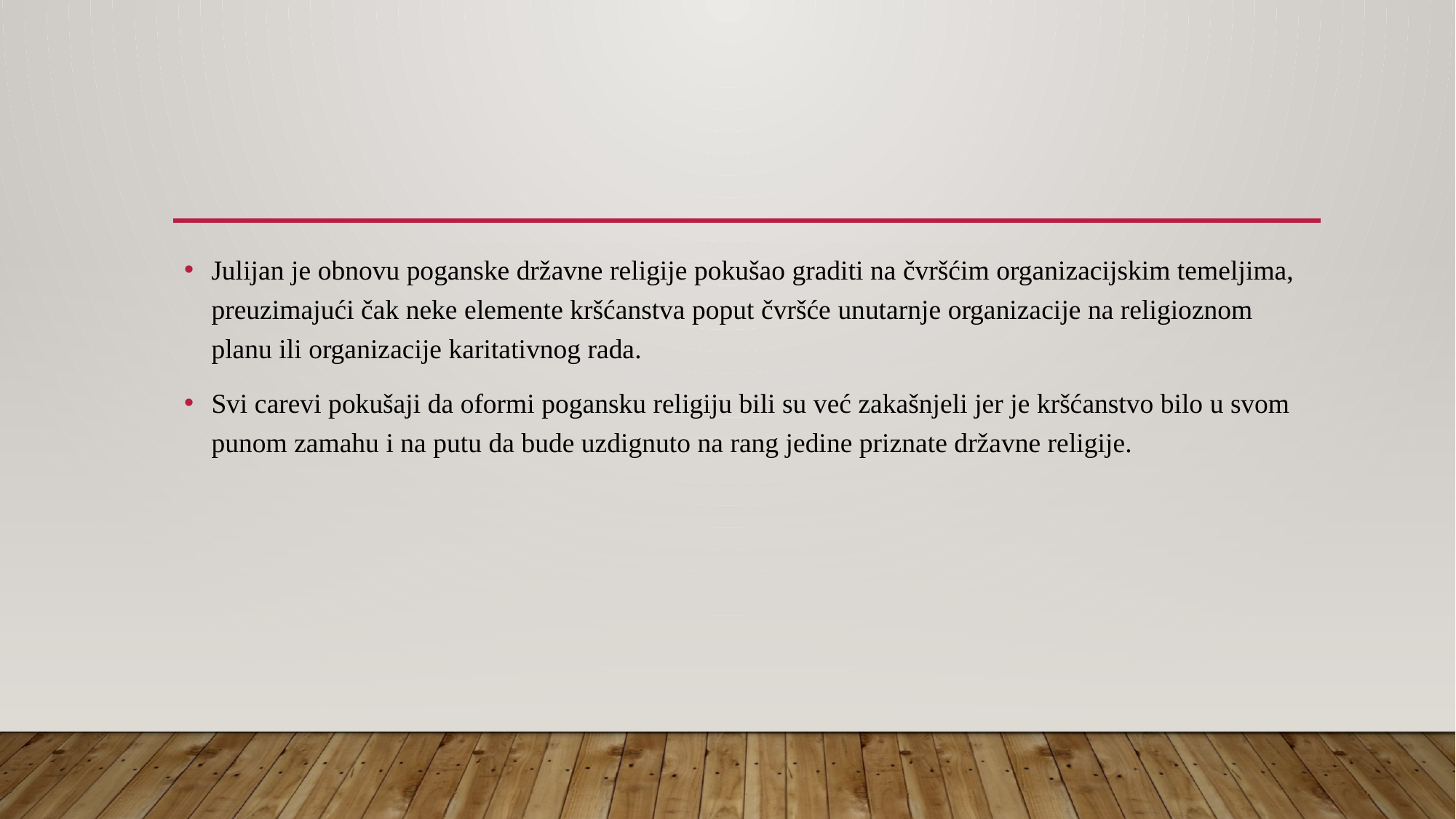

#
Julijan je obnovu poganske državne religije pokušao graditi na čvršćim organizacijskim temeljima, preuzimajući čak neke elemente kršćanstva poput čvršće unutarnje organizacije na religioznom planu ili organizacije karitativnog rada.
Svi carevi pokušaji da oformi pogansku religiju bili su već zakašnjeli jer je kršćanstvo bilo u svom punom zamahu i na putu da bude uzdignuto na rang jedine priznate državne religije.